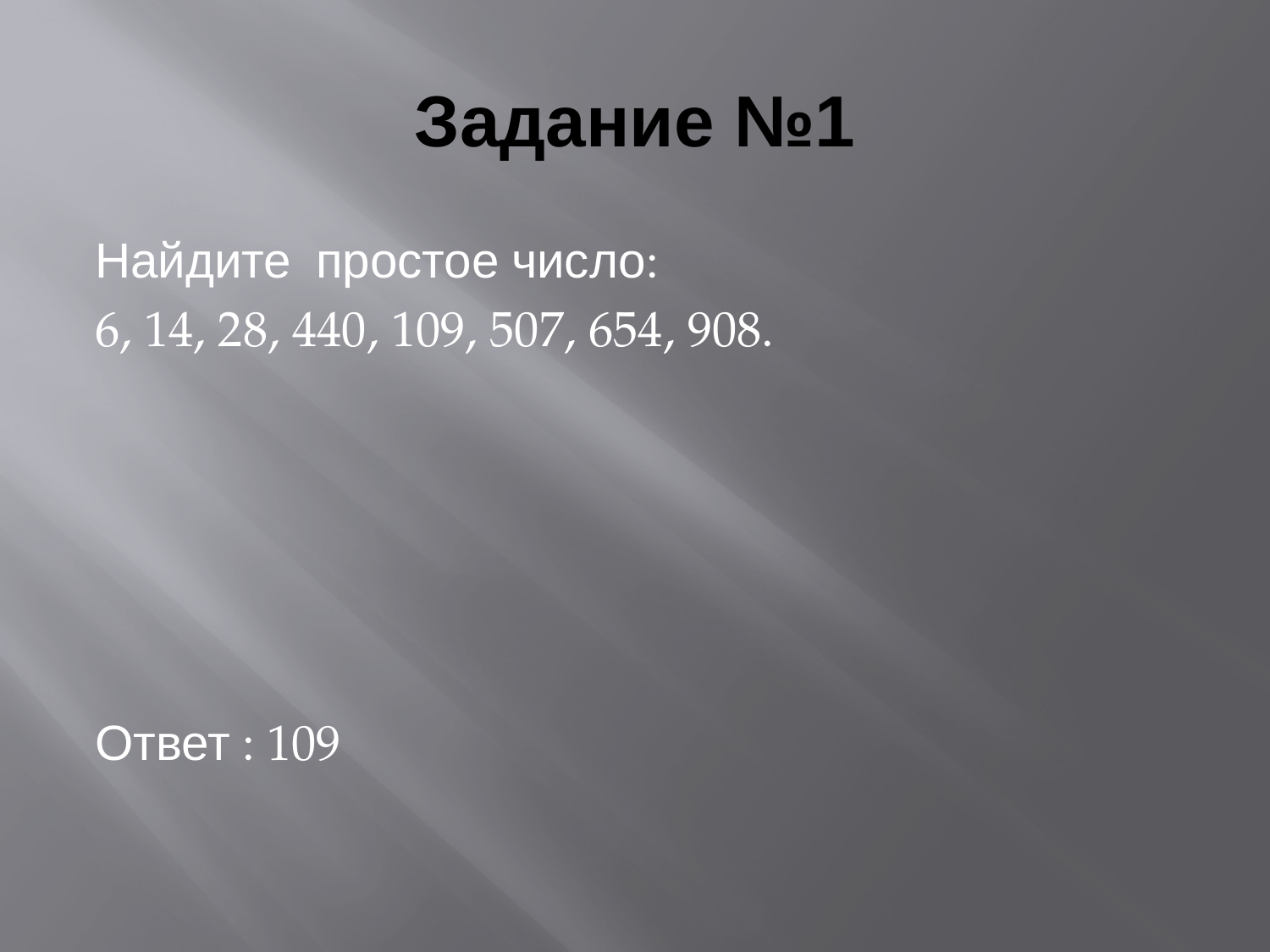

# Задание №1
Найдите  простое число:
6, 14, 28, 440, 109, 507, 654, 908.

Ответ : 109